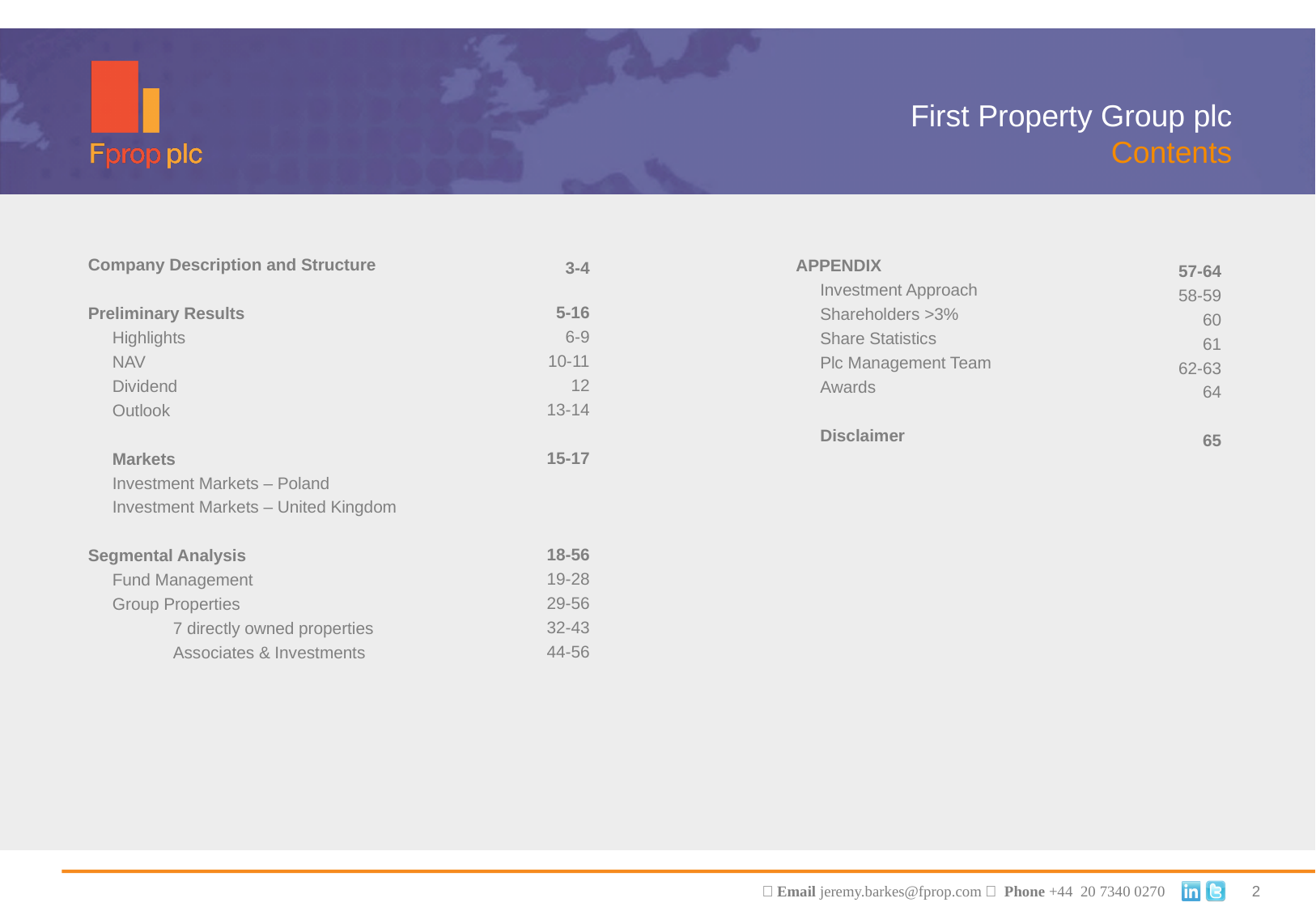

First Property Group plc
Contents

APPENDIX
Investment Approach
Shareholders >3%
Share Statistics
Plc Management Team
Awards

Disclaimer

Company Description and Structure

Preliminary Results
Highlights
NAV
Dividend
Outlook
Markets
Investment Markets – Poland
Investment Markets – United Kingdom

Segmental Analysis
Fund Management
Group Properties
7 directly owned properties
Associates & Investments

57-64
58-59
60
61
62-63
64

65
3-4

5-16
6-9
10-11
12
13-14

15-17

18-56
19-28
29-56
32-43
44-56
2